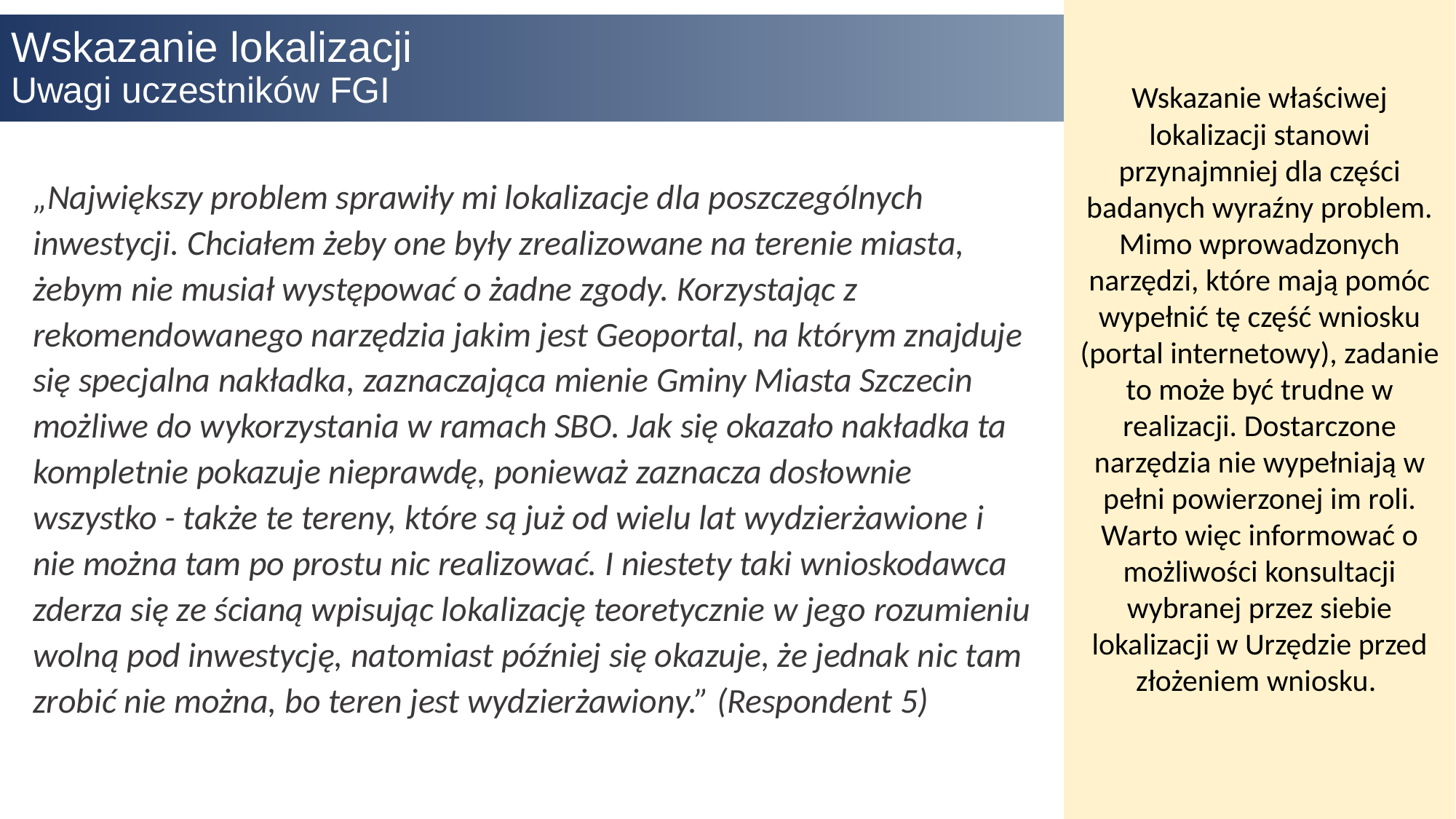

Wskazanie właściwej lokalizacji stanowi przynajmniej dla części badanych wyraźny problem. Mimo wprowadzonych narzędzi, które mają pomóc wypełnić tę część wniosku (portal internetowy), zadanie to może być trudne w realizacji. Dostarczone narzędzia nie wypełniają w pełni powierzonej im roli. Warto więc informować o możliwości konsultacji wybranej przez siebie lokalizacji w Urzędzie przed złożeniem wniosku.
# Wskazanie lokalizacji Uwagi uczestników FGI
„Największy problem sprawiły mi lokalizacje dla poszczególnych inwestycji. Chciałem żeby one były zrealizowane na terenie miasta, żebym nie musiał występować o żadne zgody. Korzystając z rekomendowanego narzędzia jakim jest Geoportal, na którym znajduje się specjalna nakładka, zaznaczająca mienie Gminy Miasta Szczecin możliwe do wykorzystania w ramach SBO. Jak się okazało nakładka ta kompletnie pokazuje nieprawdę, ponieważ zaznacza dosłownie wszystko - także te tereny, które są już od wielu lat wydzierżawione i nie można tam po prostu nic realizować. I niestety taki wnioskodawca zderza się ze ścianą wpisując lokalizację teoretycznie w jego rozumieniu wolną pod inwestycję, natomiast później się okazuje, że jednak nic tam zrobić nie można, bo teren jest wydzierżawiony.” (Respondent 5)